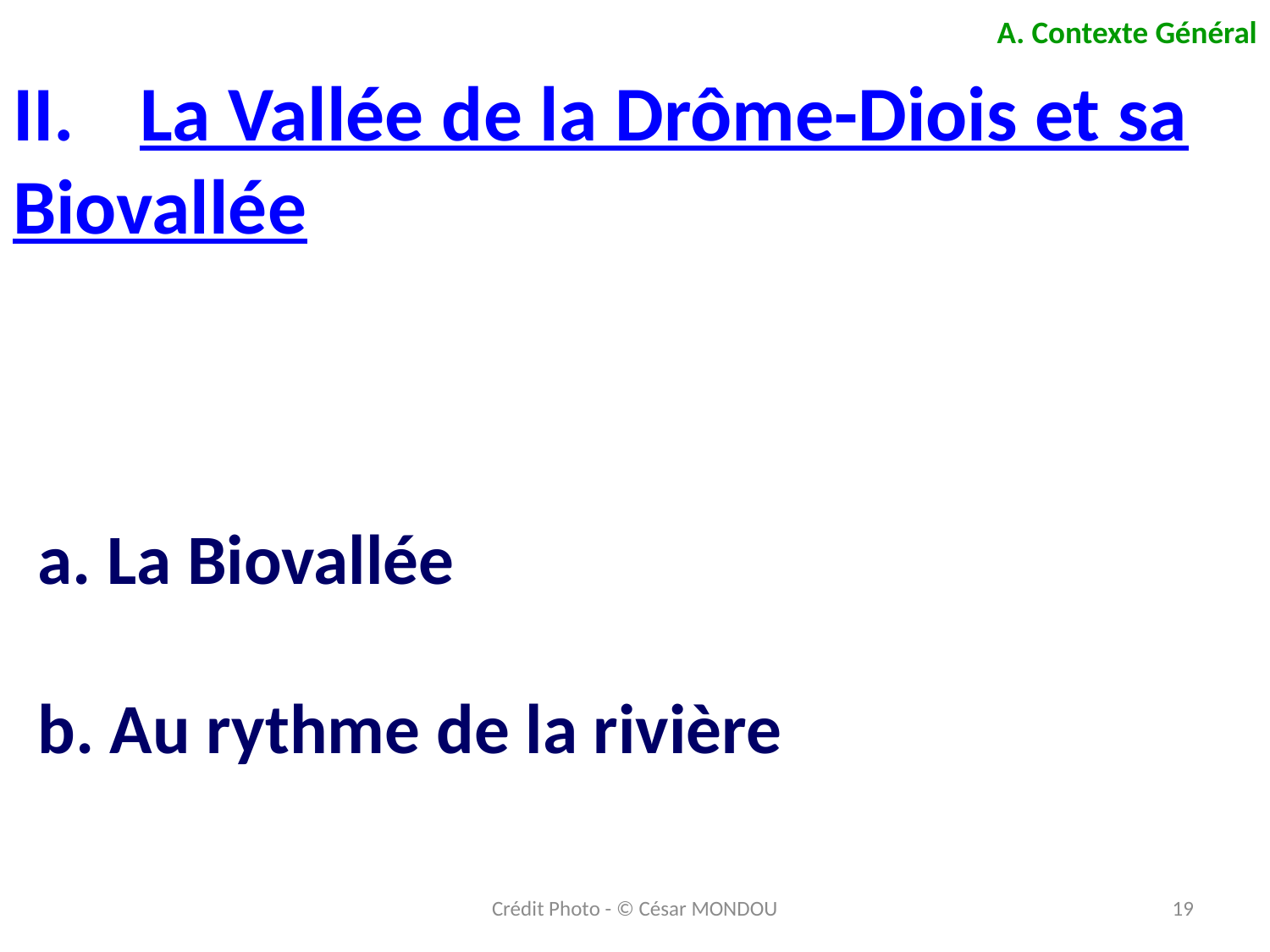

A. Contexte Général
II.	La Vallée de la Drôme-Diois et sa Biovallée
# a. La Biovallée b. Au rythme de la rivière
Crédit Photo - © César MONDOU
19